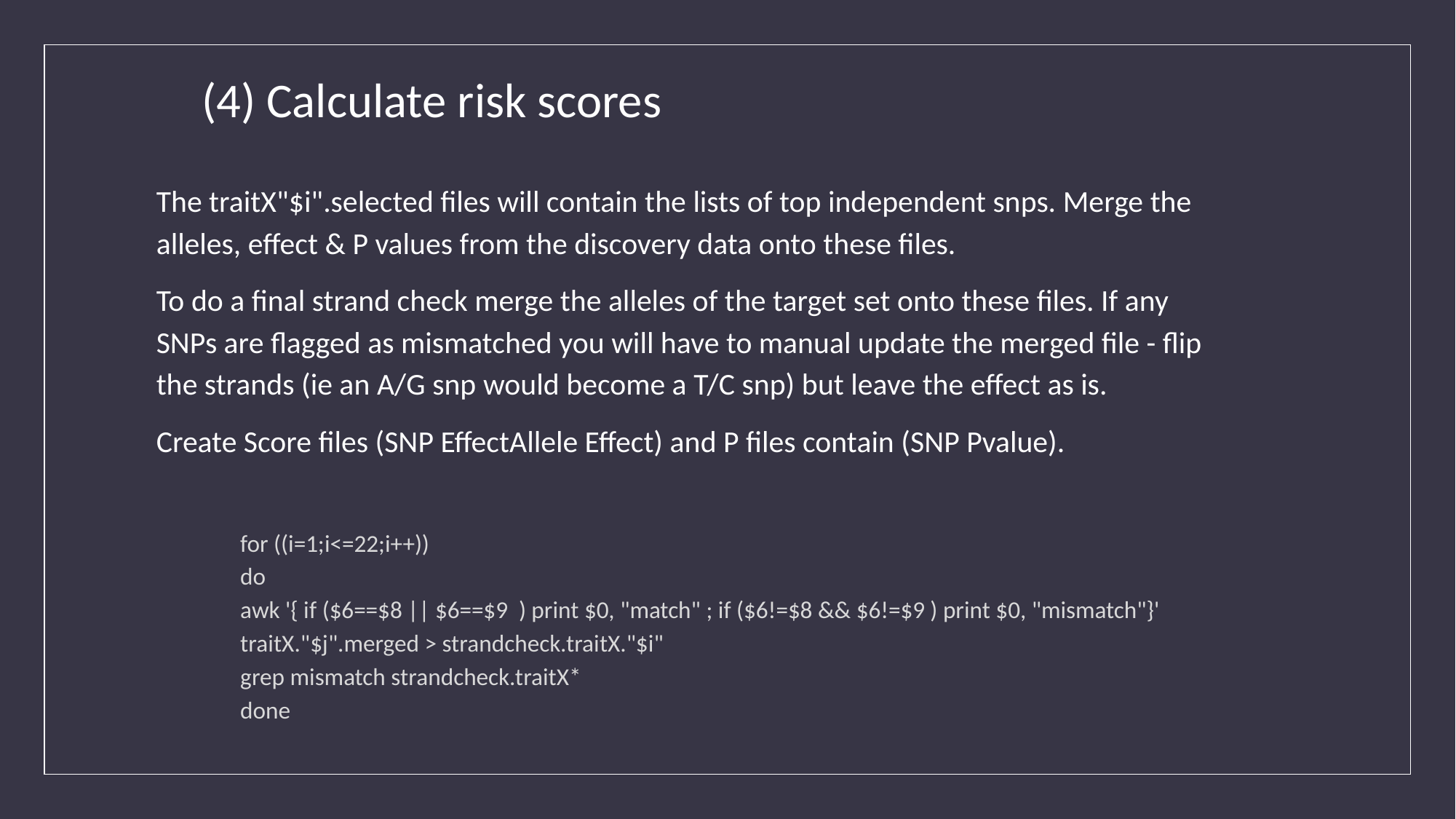

(4) Calculate risk scores
The traitX"$i".selected files will contain the lists of top independent snps. Merge the alleles, effect & P values from the discovery data onto these files.
To do a final strand check merge the alleles of the target set onto these files. If any SNPs are flagged as mismatched you will have to manual update the merged file - flip the strands (ie an A/G snp would become a T/C snp) but leave the effect as is.
Create Score files (SNP EffectAllele Effect) and P files contain (SNP Pvalue).
for ((i=1;i<=22;i++))
do
awk '{ if ($6==$8 || $6==$9  ) print $0, "match" ; if ($6!=$8 && $6!=$9 ) print $0, "mismatch"}' traitX."$j".merged > strandcheck.traitX."$i"
grep mismatch strandcheck.traitX*
done